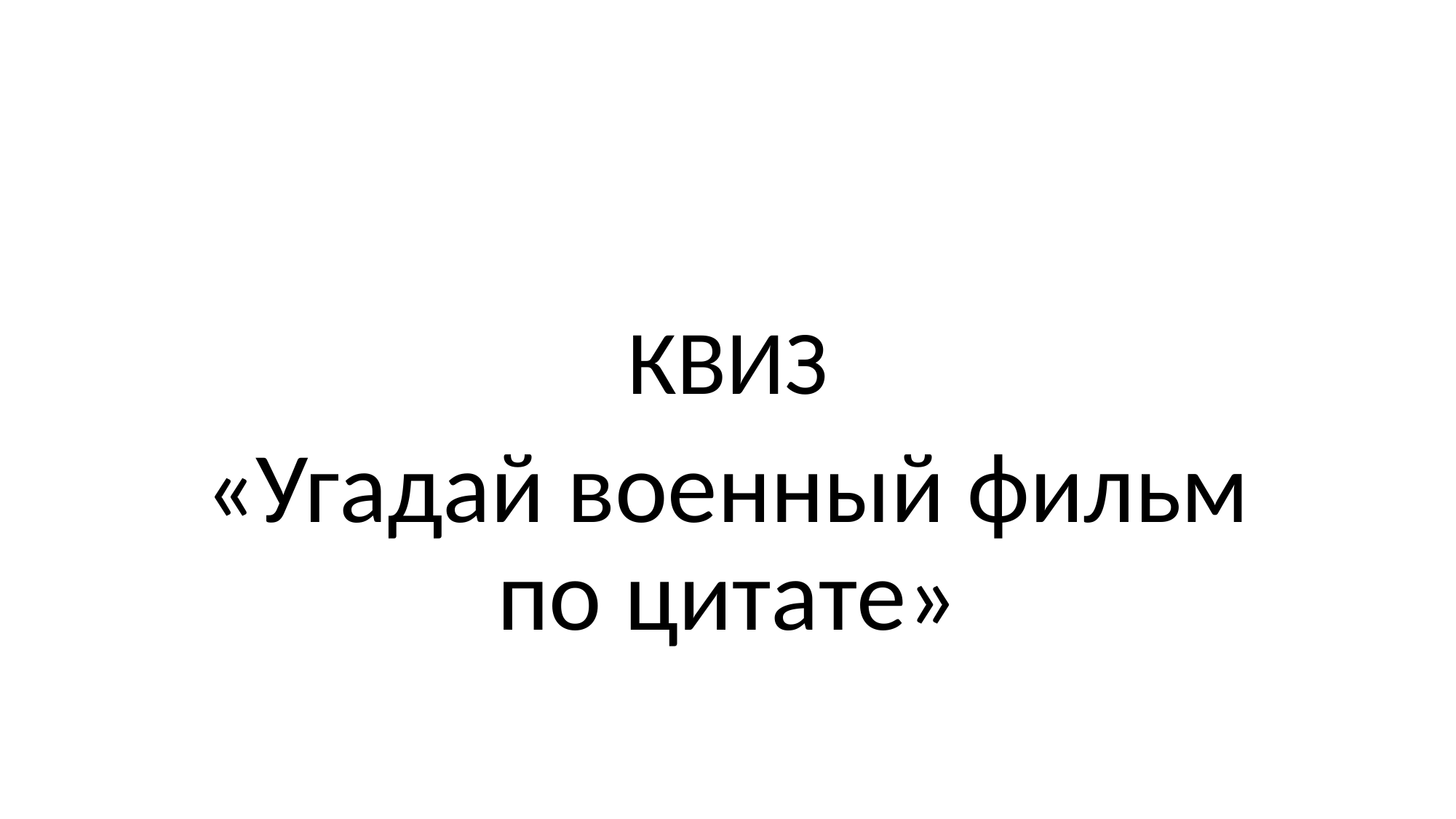

# КВИЗ
«Угадай военный фильм по цитате»